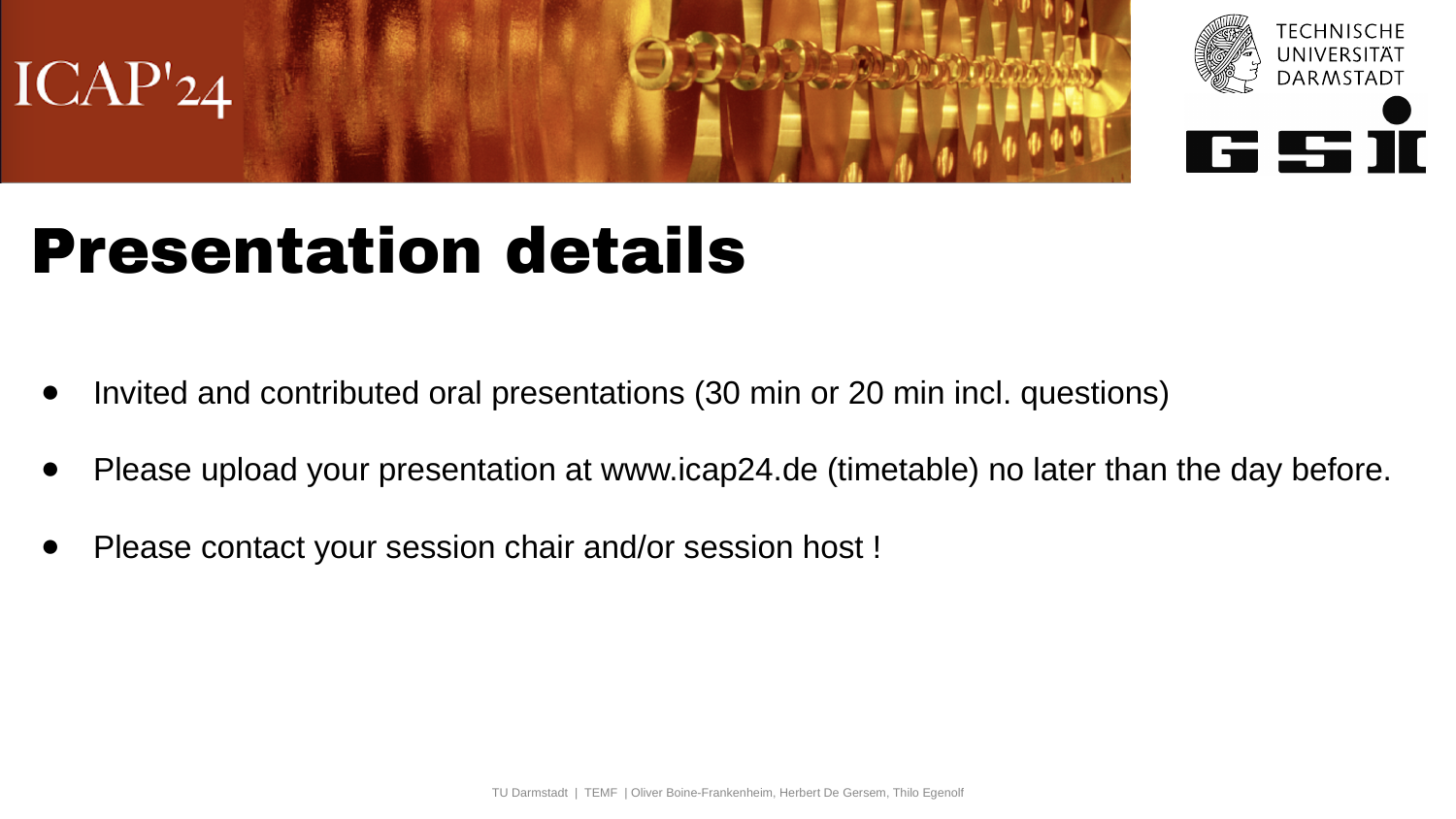

# Presentation details
Invited and contributed oral presentations (30 min or 20 min incl. questions)

Please upload your presentation at www.icap24.de (timetable) no later than the day before.

Please contact your session chair and/or session host !